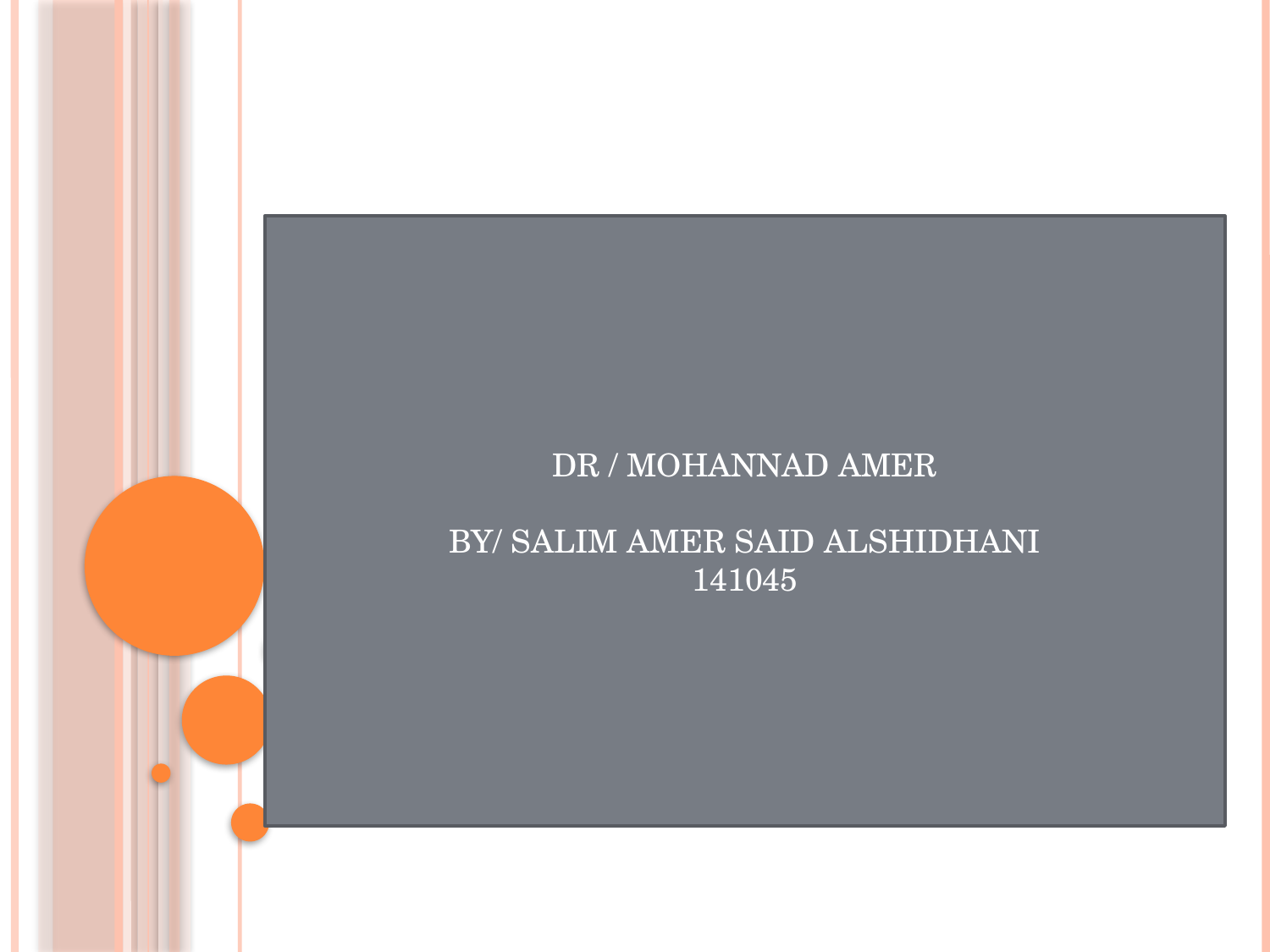

DR / MOHANNAD AMER

BY/ SALIM AMER SAID ALSHIDHANI
141045